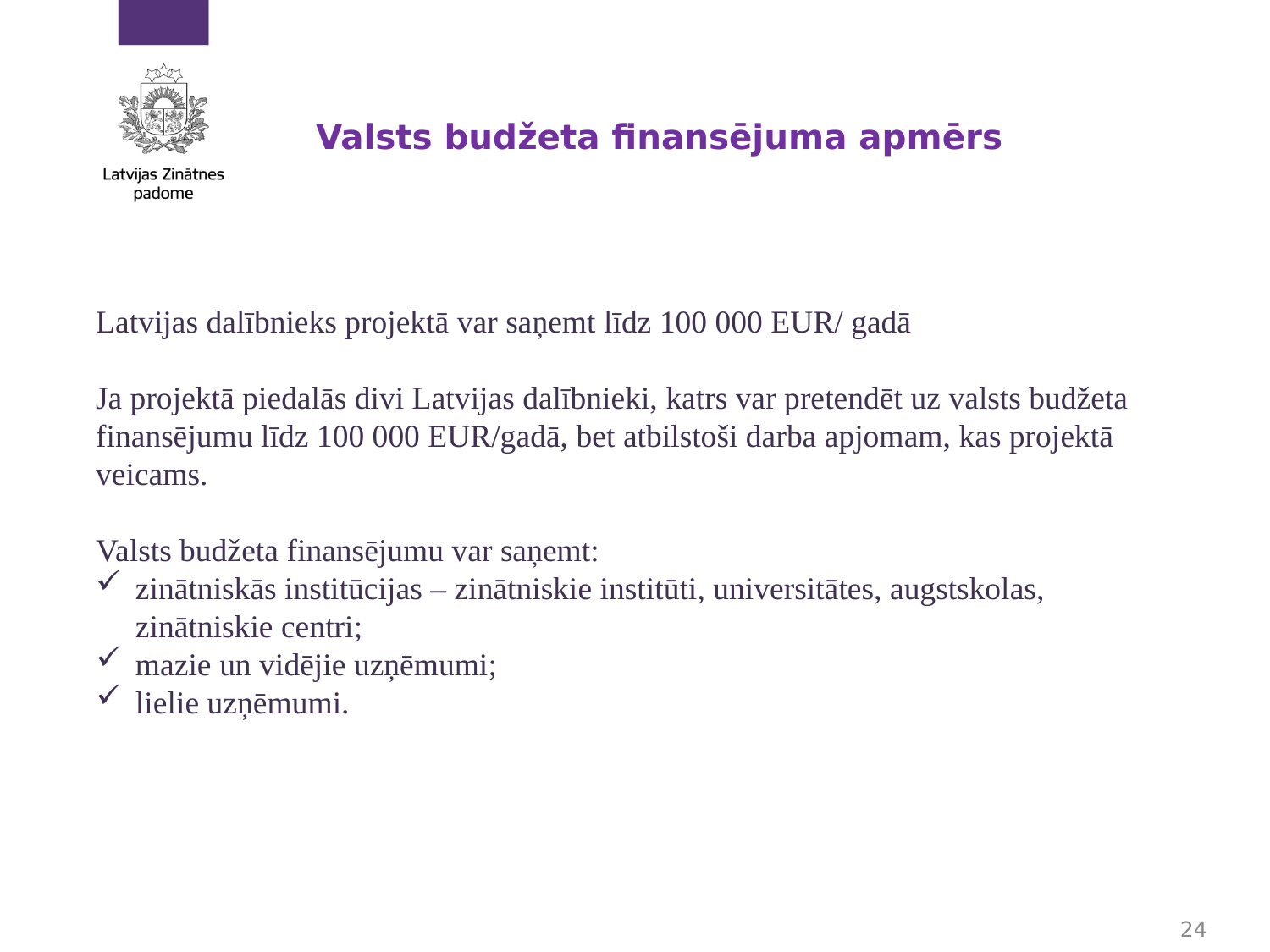

# Valsts budžeta finansējuma apmērs
Latvijas dalībnieks projektā var saņemt līdz 100 000 EUR/ gadā

Ja projektā piedalās divi Latvijas dalībnieki, katrs var pretendēt uz valsts budžeta finansējumu līdz 100 000 EUR/gadā, bet atbilstoši darba apjomam, kas projektā veicams.

Valsts budžeta finansējumu var saņemt:
zinātniskās institūcijas – zinātniskie institūti, universitātes, augstskolas, zinātniskie centri;
mazie un vidējie uzņēmumi;
lielie uzņēmumi.

24